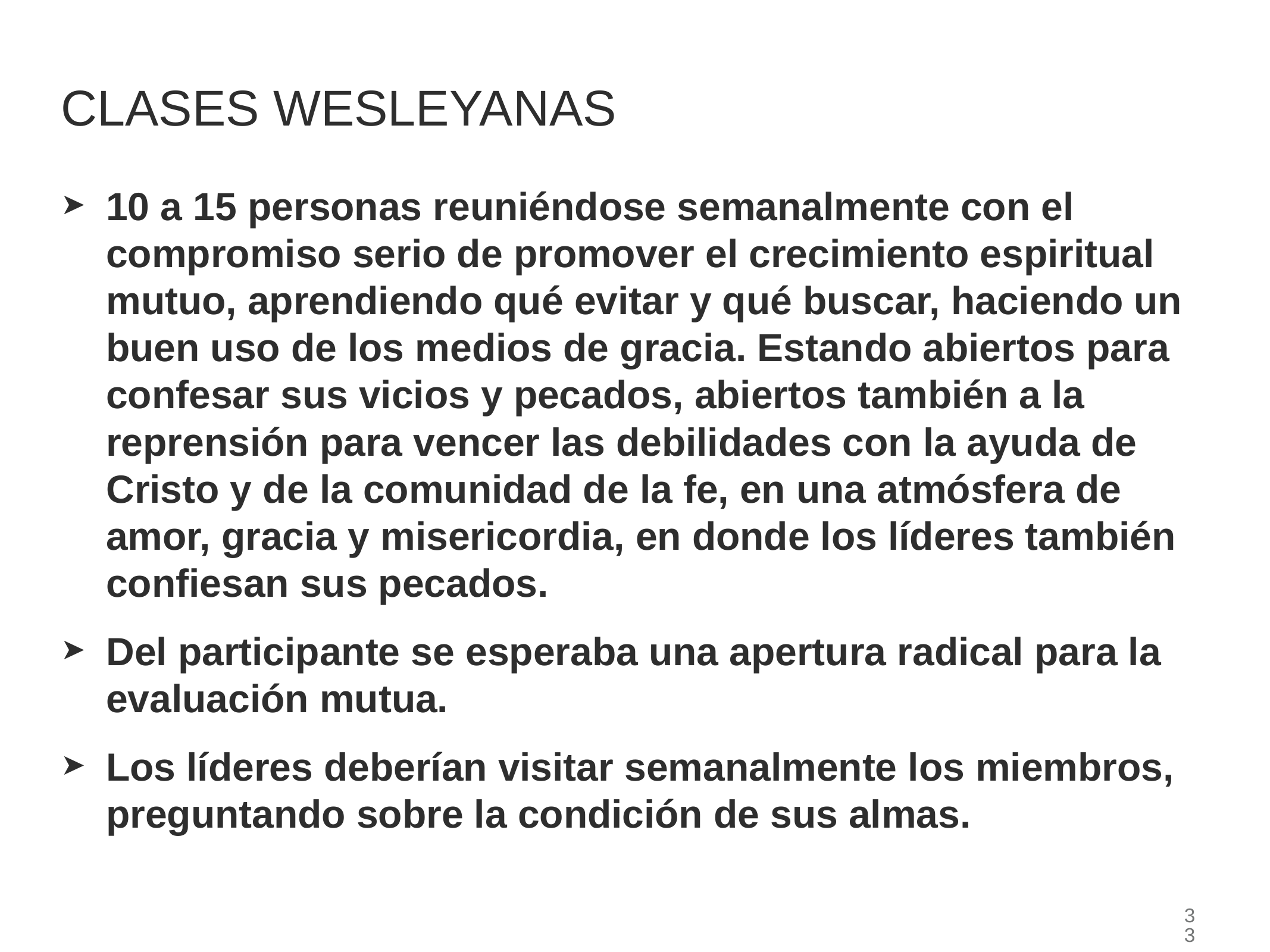

# Clases wesleyanas

10 a 15 personas reuniéndose semanalmente con el compromiso serio de promover el crecimiento espiritual mutuo, aprendiendo qué evitar y qué buscar, haciendo un buen uso de los medios de gracia. Estando abiertos para confesar sus vicios y pecados, abiertos también a la reprensión para vencer las debilidades con la ayuda de Cristo y de la comunidad de la fe, en una atmósfera de amor, gracia y misericordia, en donde los líderes también confiesan sus pecados.
Del participante se esperaba una apertura radical para la evaluación mutua.
Los líderes deberían visitar semanalmente los miembros, preguntando sobre la condición de sus almas.
33